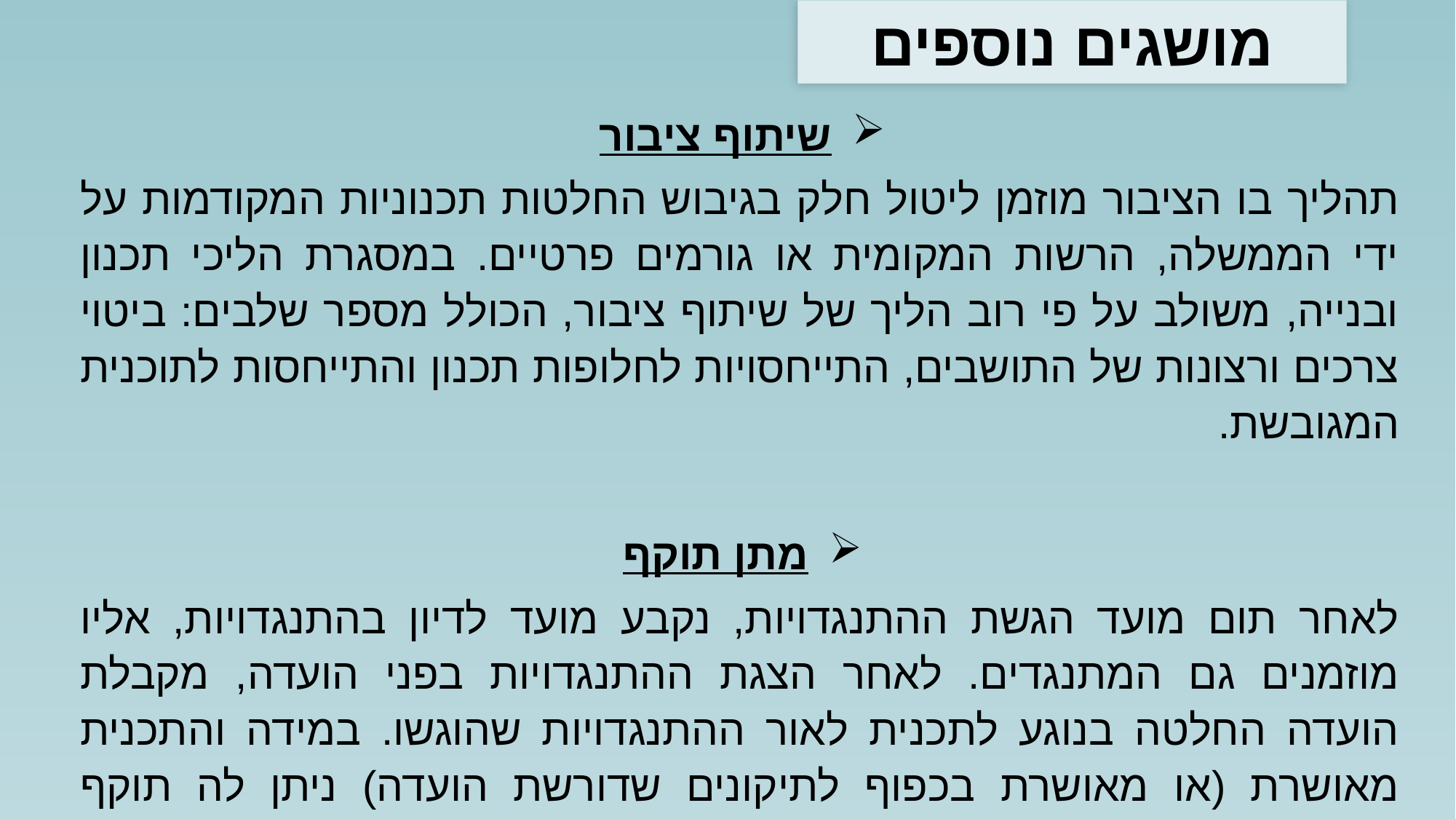

מושגים נוספים
שיתוף ציבור
תהליך בו הציבור מוזמן ליטול חלק בגיבוש החלטות תכנוניות המקודמות על ידי הממשלה, הרשות המקומית או גורמים פרטיים. במסגרת הליכי תכנון ובנייה, משולב על פי רוב הליך של שיתוף ציבור, הכולל מספר שלבים: ביטוי צרכים ורצונות של התושבים, התייחסויות לחלופות תכנון והתייחסות לתוכנית המגובשת.

מתן תוקף
לאחר תום מועד הגשת ההתנגדויות, נקבע מועד לדיון בהתנגדויות, אליו מוזמנים גם המתנגדים. לאחר הצגת ההתנגדויות בפני הועדה, מקבלת הועדה החלטה בנוגע לתכנית לאור ההתנגדויות שהוגשו. במידה והתכנית מאושרת (או מאושרת בכפוף לתיקונים שדורשת הועדה) ניתן לה תוקף מחייב. הועדות המקומיות יכולות יהיו להוציא היתרי בניה מכוחה.